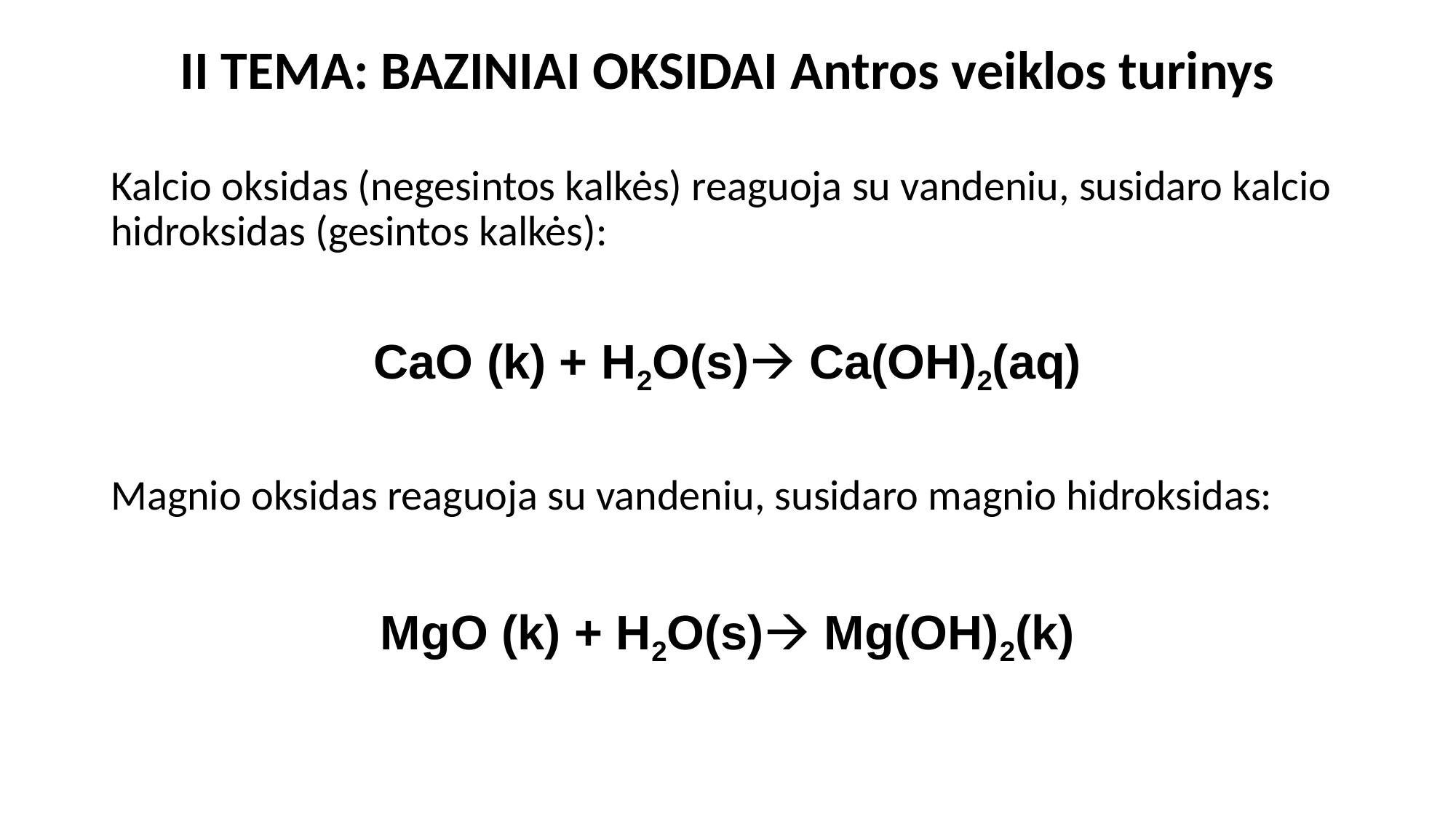

# II TEMA: BAZINIAI OKSIDAI Antros veiklos turinys
Kalcio oksidas (negesintos kalkės) reaguoja su vandeniu, susidaro kalcio hidroksidas (gesintos kalkės):

CaO (k) + H2O(s)🡪 Ca(OH)2(aq)

Magnio oksidas reaguoja su vandeniu, susidaro magnio hidroksidas:

MgO (k) + H2O(s)🡪 Mg(OH)2(k)